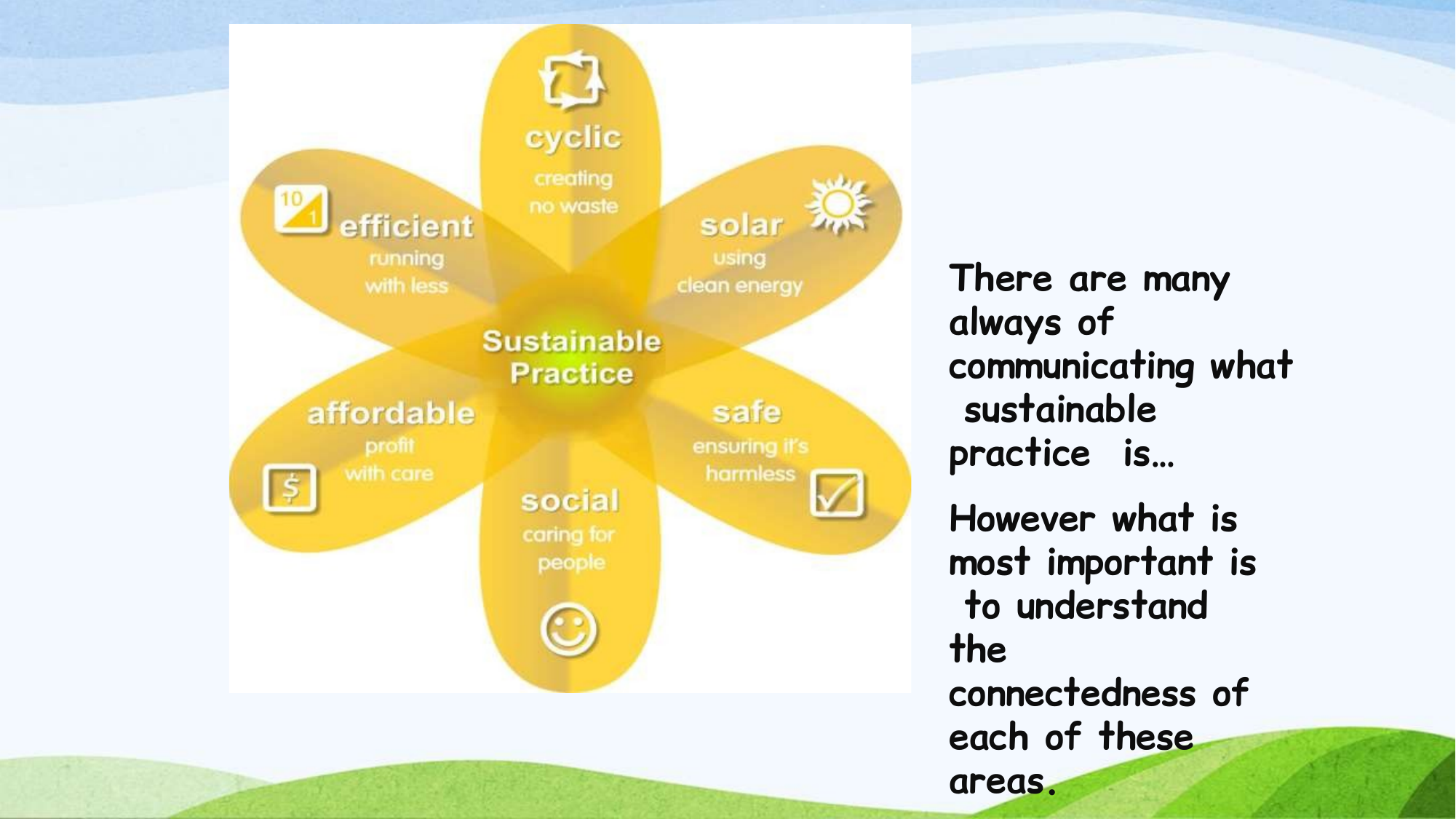

There are many  always of  communicating what  sustainable practice  is…
However what is  most important is  to understand the  connectedness of  each of these  areas.